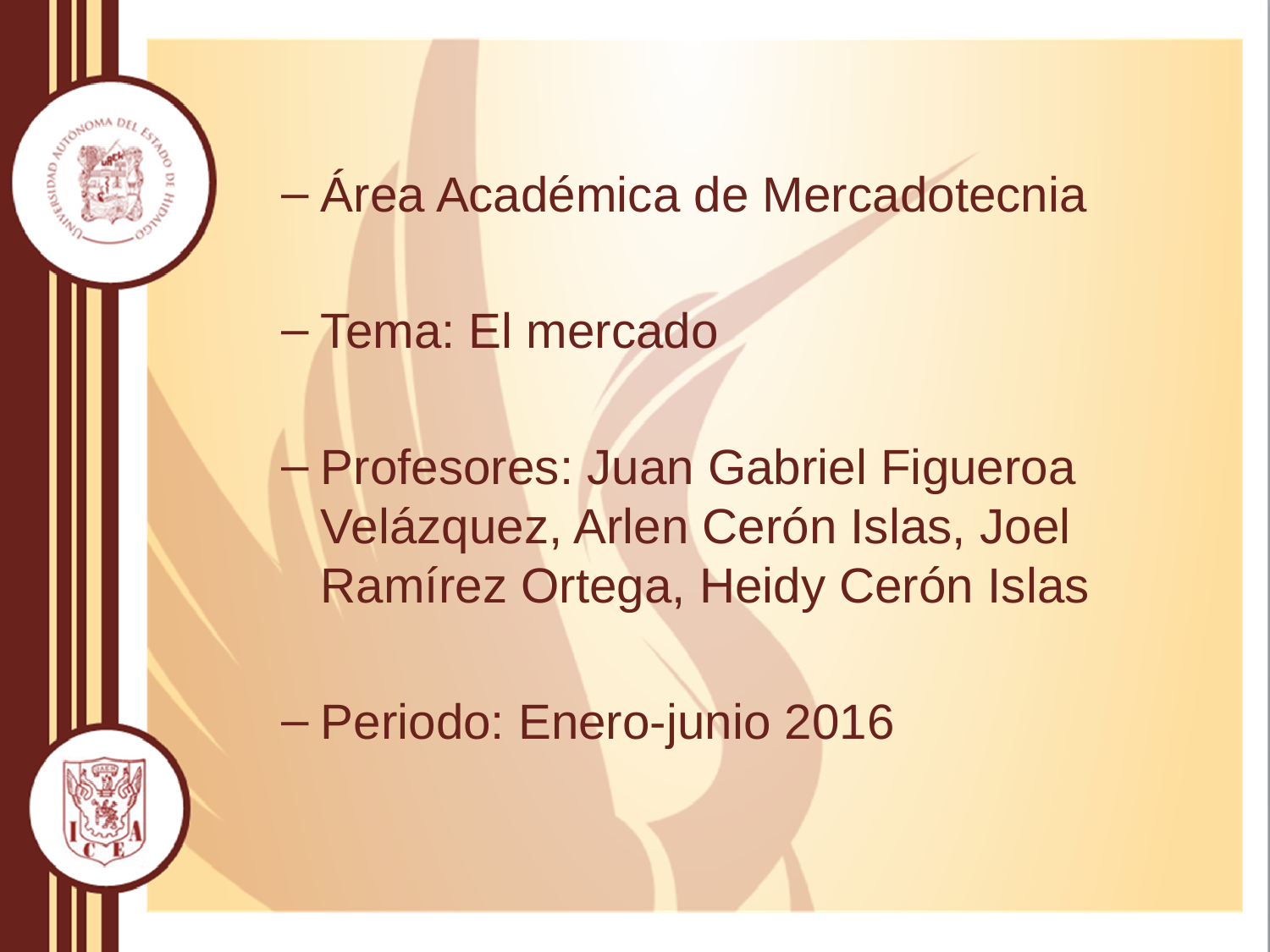

Área Académica de Mercadotecnia

Tema: El mercado

Profesores: Juan Gabriel Figueroa Velázquez, Arlen Cerón Islas, Joel Ramírez Ortega, Heidy Cerón Islas

Periodo: Enero-junio 2016